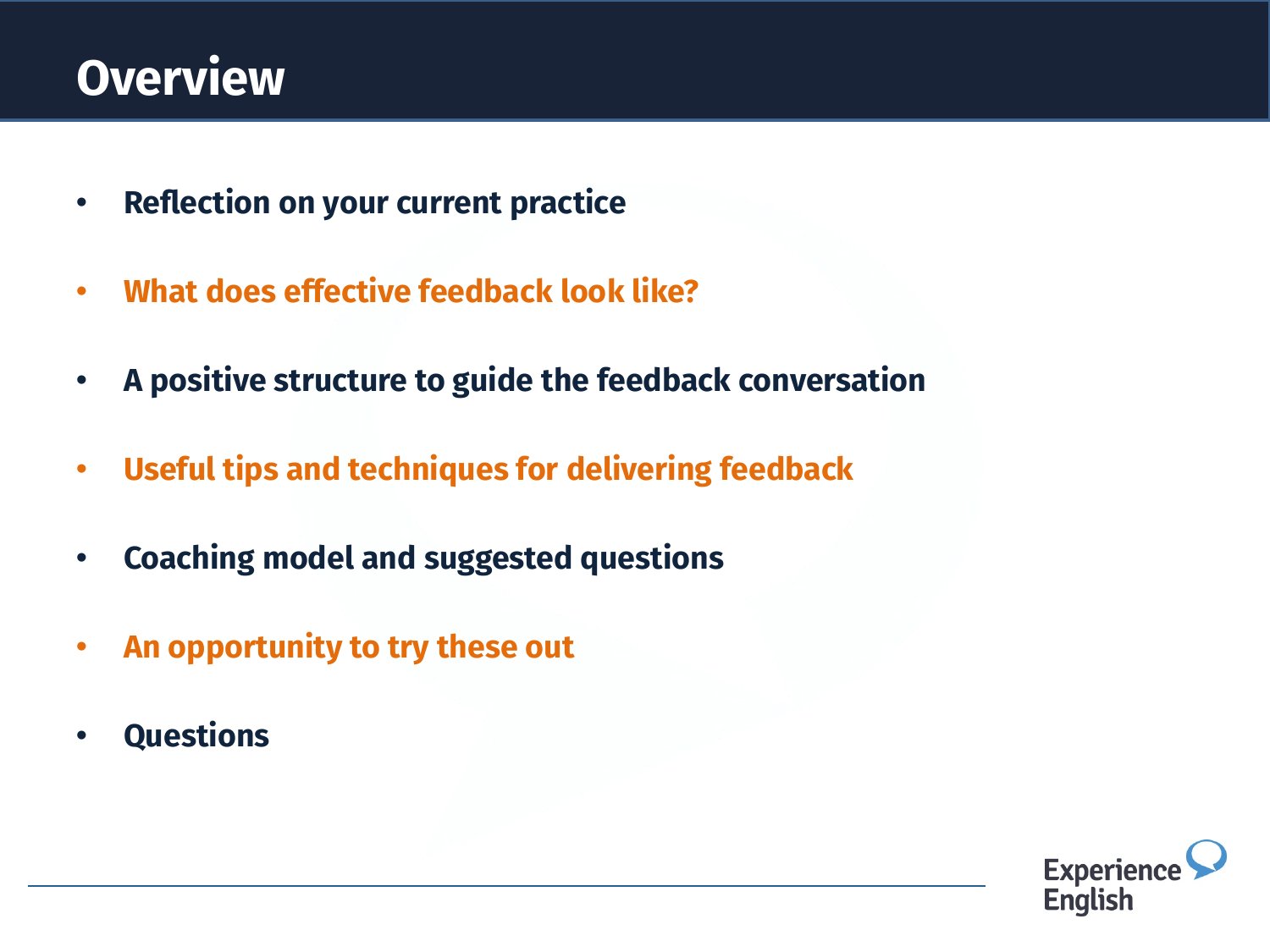

# Overview
Reflection on your current practice

What does effective feedback look like?

A positive structure to guide the feedback conversation

Useful tips and techniques for delivering feedback

Coaching model and suggested questions

An opportunity to try these out

Questions